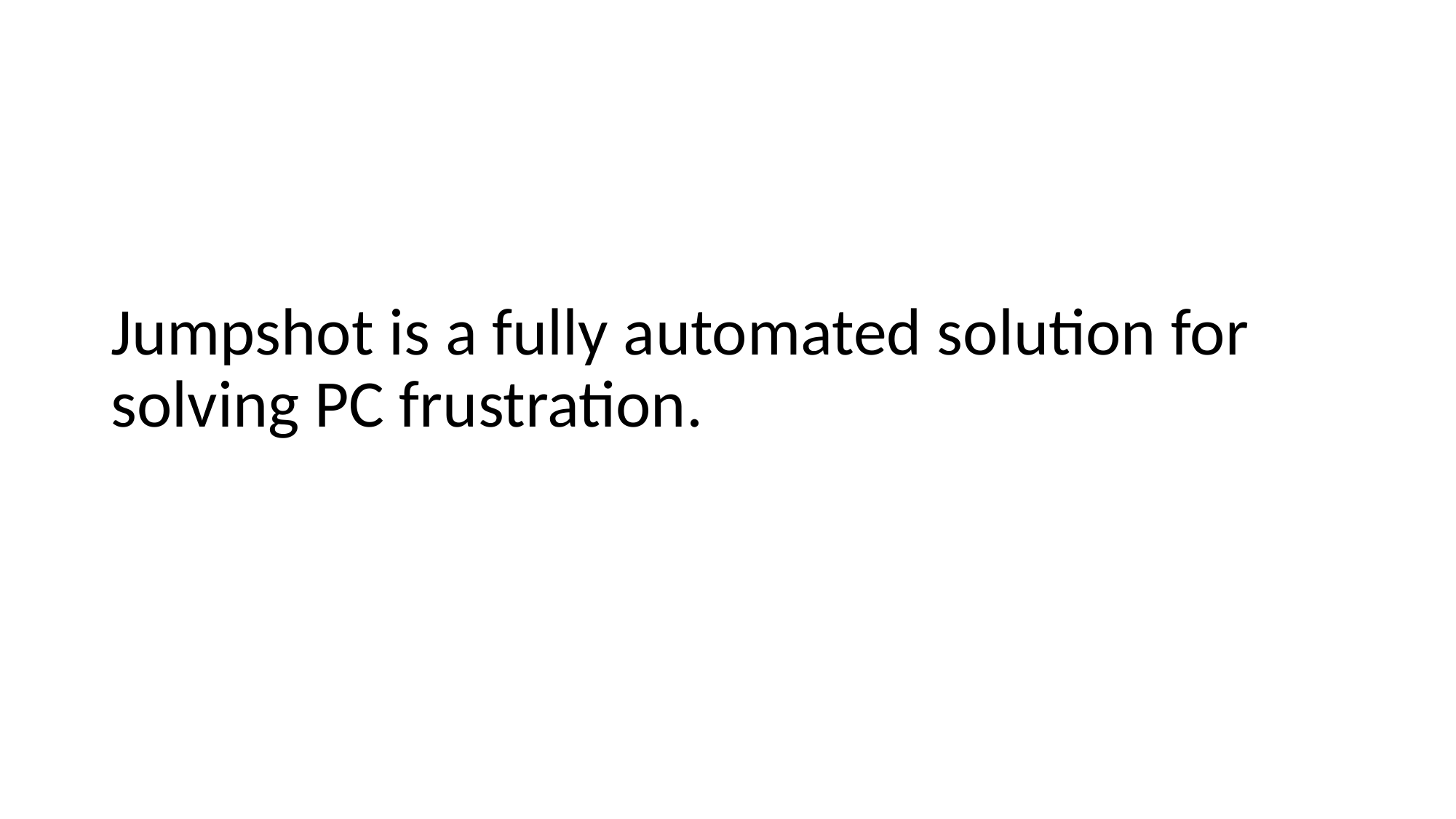

# Jumpshot is a fully automated solution for solving PC frustration.